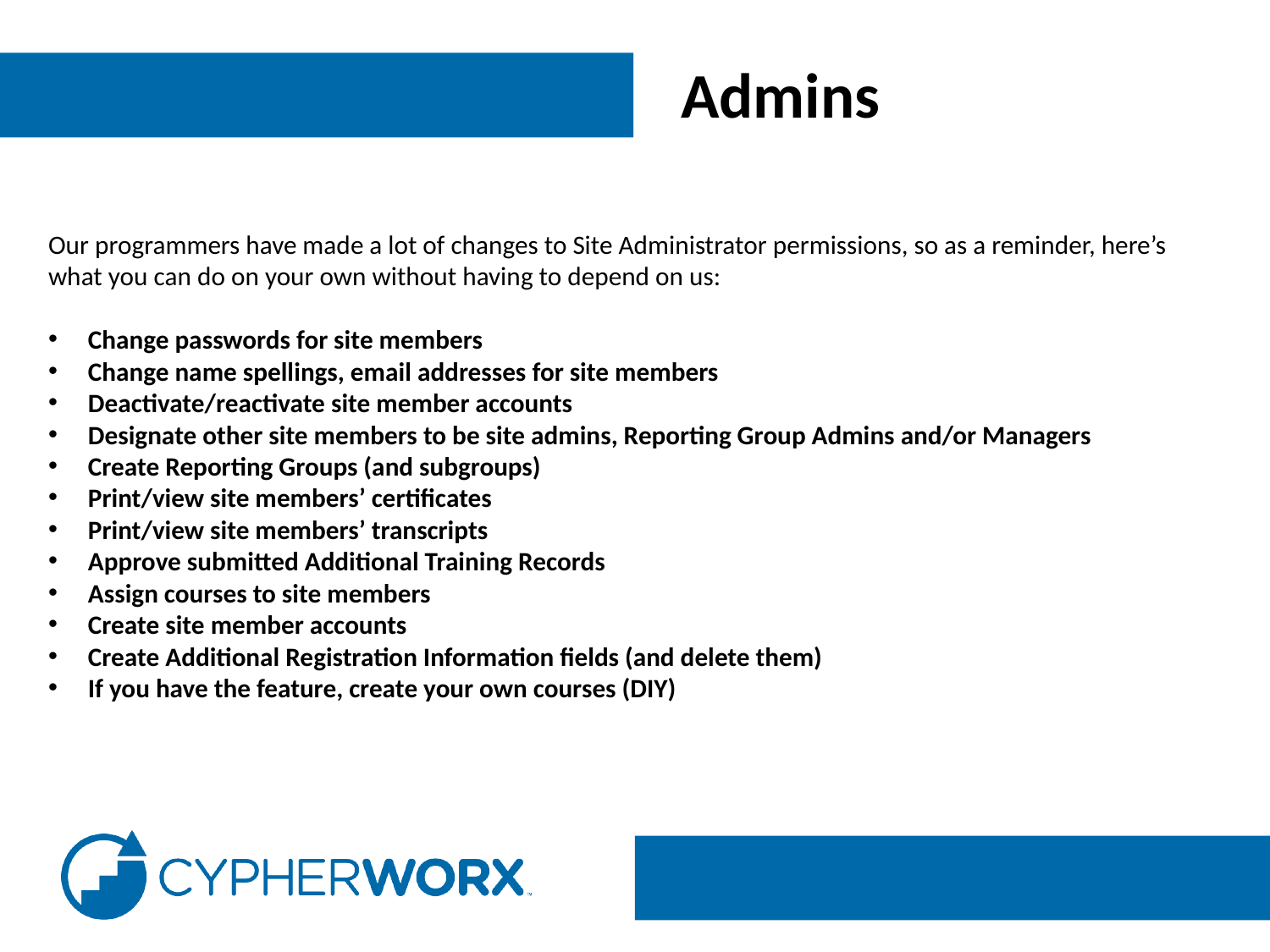

Admins
Our programmers have made a lot of changes to Site Administrator permissions, so as a reminder, here’s what you can do on your own without having to depend on us:

Change passwords for site members
Change name spellings, email addresses for site members
Deactivate/reactivate site member accounts
Designate other site members to be site admins, Reporting Group Admins and/or Managers
Create Reporting Groups (and subgroups)
Print/view site members’ certificates
Print/view site members’ transcripts
Approve submitted Additional Training Records
Assign courses to site members
Create site member accounts
Create Additional Registration Information fields (and delete them)
If you have the feature, create your own courses (DIY)